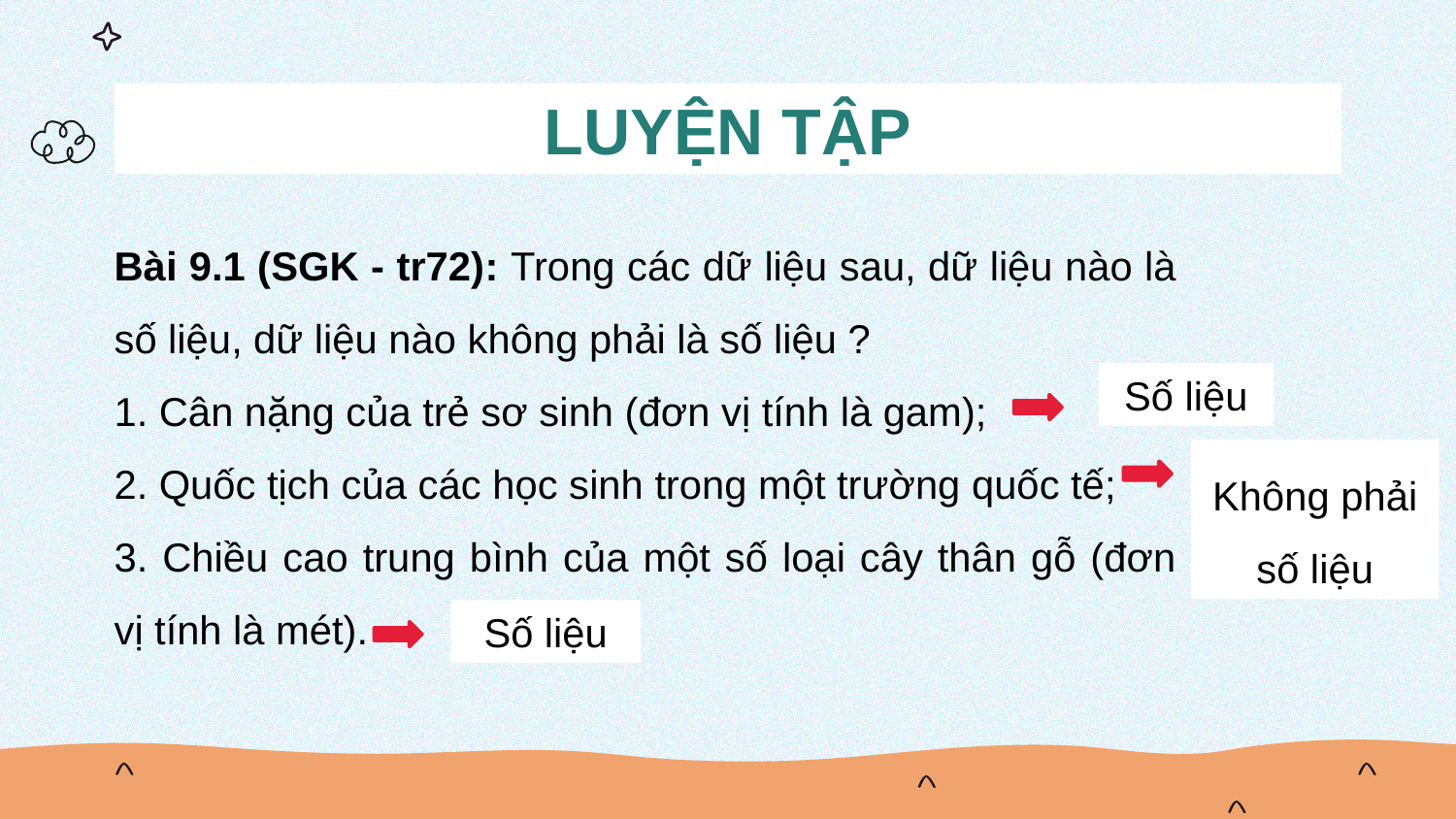

# LUYỆN TẬP
Bài 9.1 (SGK - tr72): Trong các dữ liệu sau, dữ liệu nào là số liệu, dữ liệu nào không phải là số liệu ?
1. Cân nặng của trẻ sơ sinh (đơn vị tính là gam);
2. Quốc tịch của các học sinh trong một trường quốc tế;
3. Chiều cao trung bình của một số loại cây thân gỗ (đơn vị tính là mét).
Số liệu

Không phải
số liệu

Số liệu